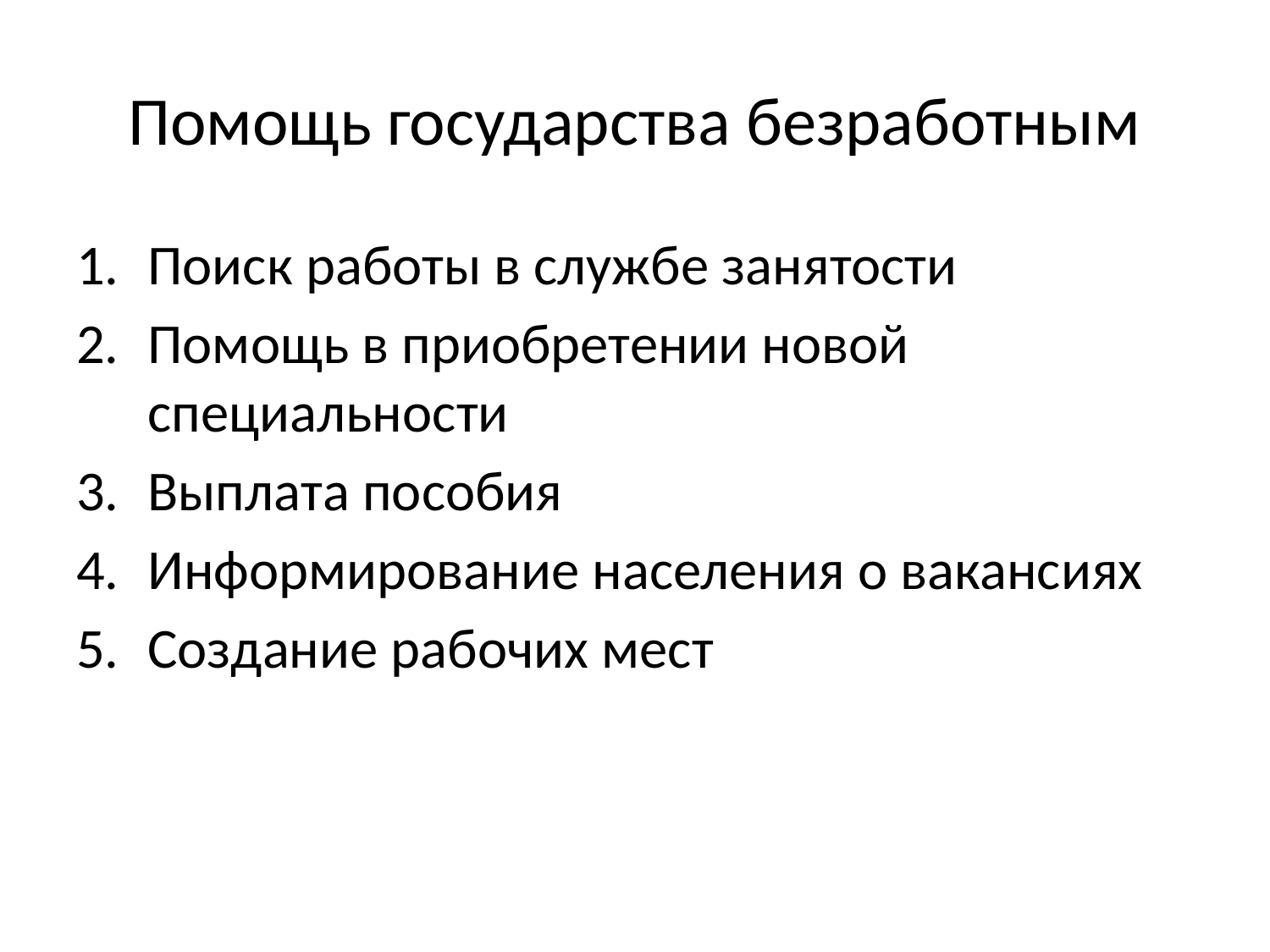

# Помощь государства безработным
Поиск работы в службе занятости
Помощь в приобретении новой специальности
Выплата пособия
Информирование населения о вакансиях
Создание рабочих мест